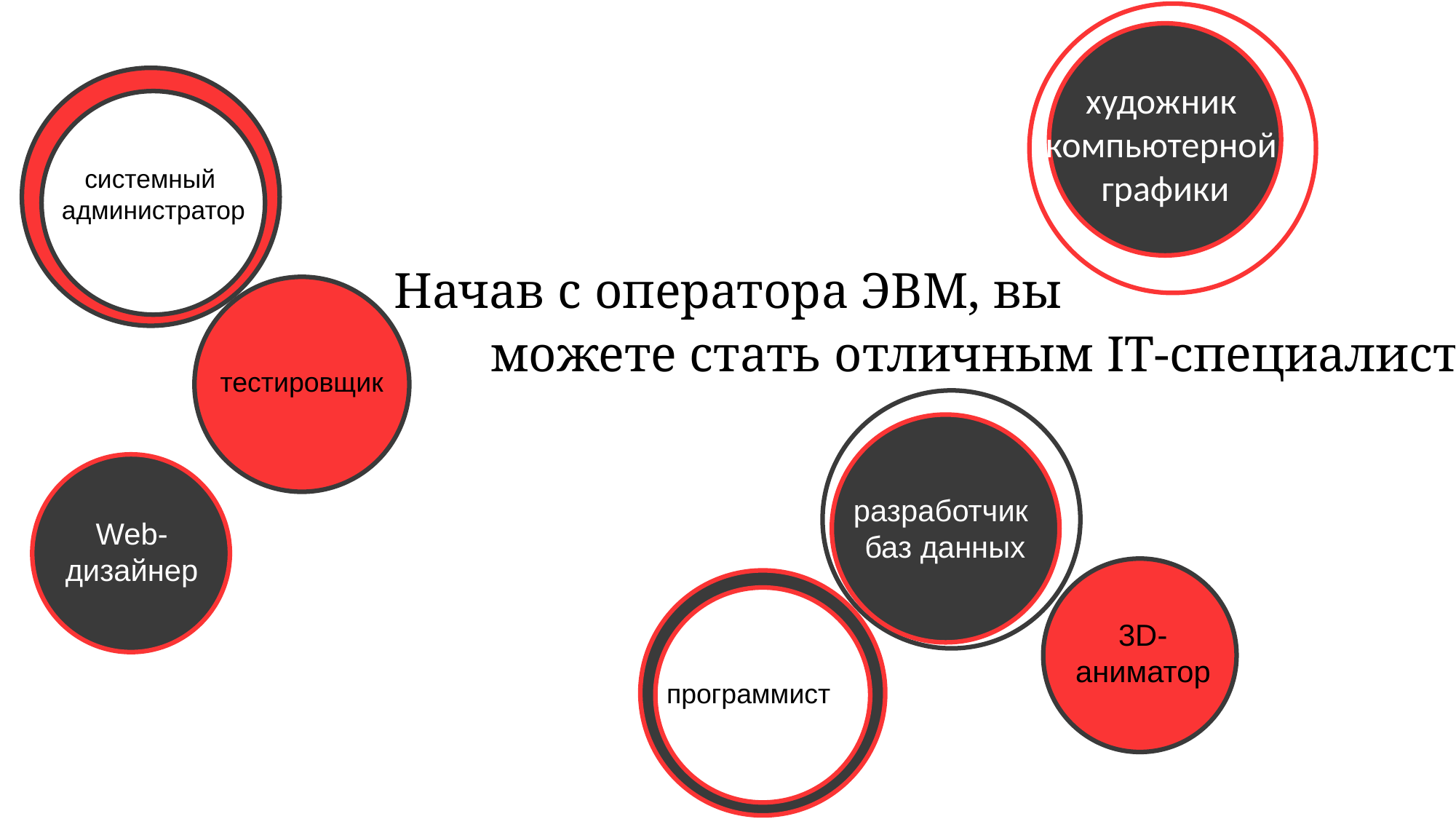

художник
компьютерной
графики

системный
администратор
Начав с оператора ЭВМ, вы

можете стать отличным IT-специалистом
тестировщик

разработчик
баз данных
Web-
дизайнер

3D-
аниматор
программист